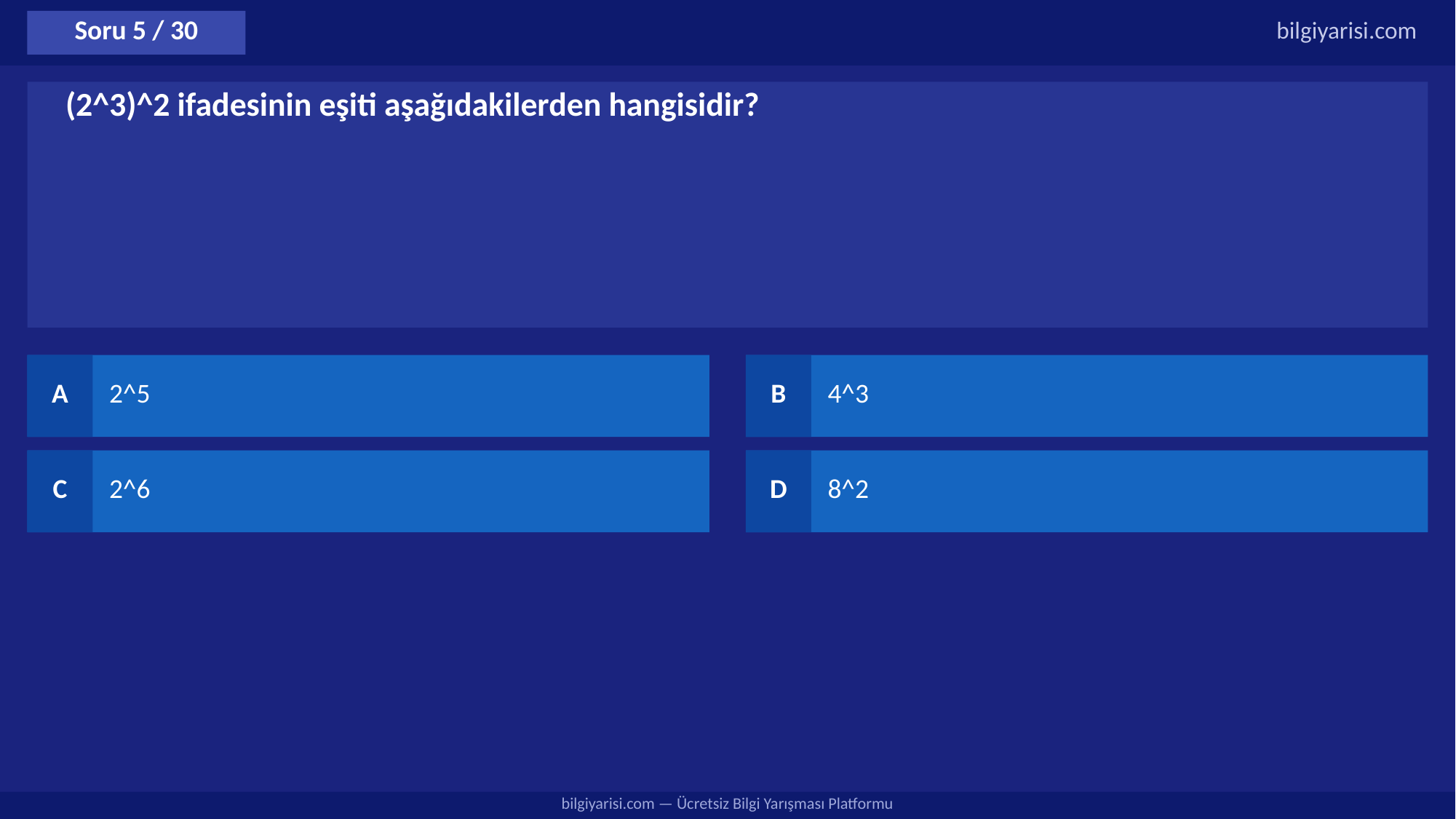

Soru 5 / 30
bilgiyarisi.com

(2^3)^2 ifadesinin eşiti aşağıdakilerden hangisidir?

A
2^5

B
4^3

C
2^6

D
8^2
bilgiyarisi.com — Ücretsiz Bilgi Yarışması Platformu